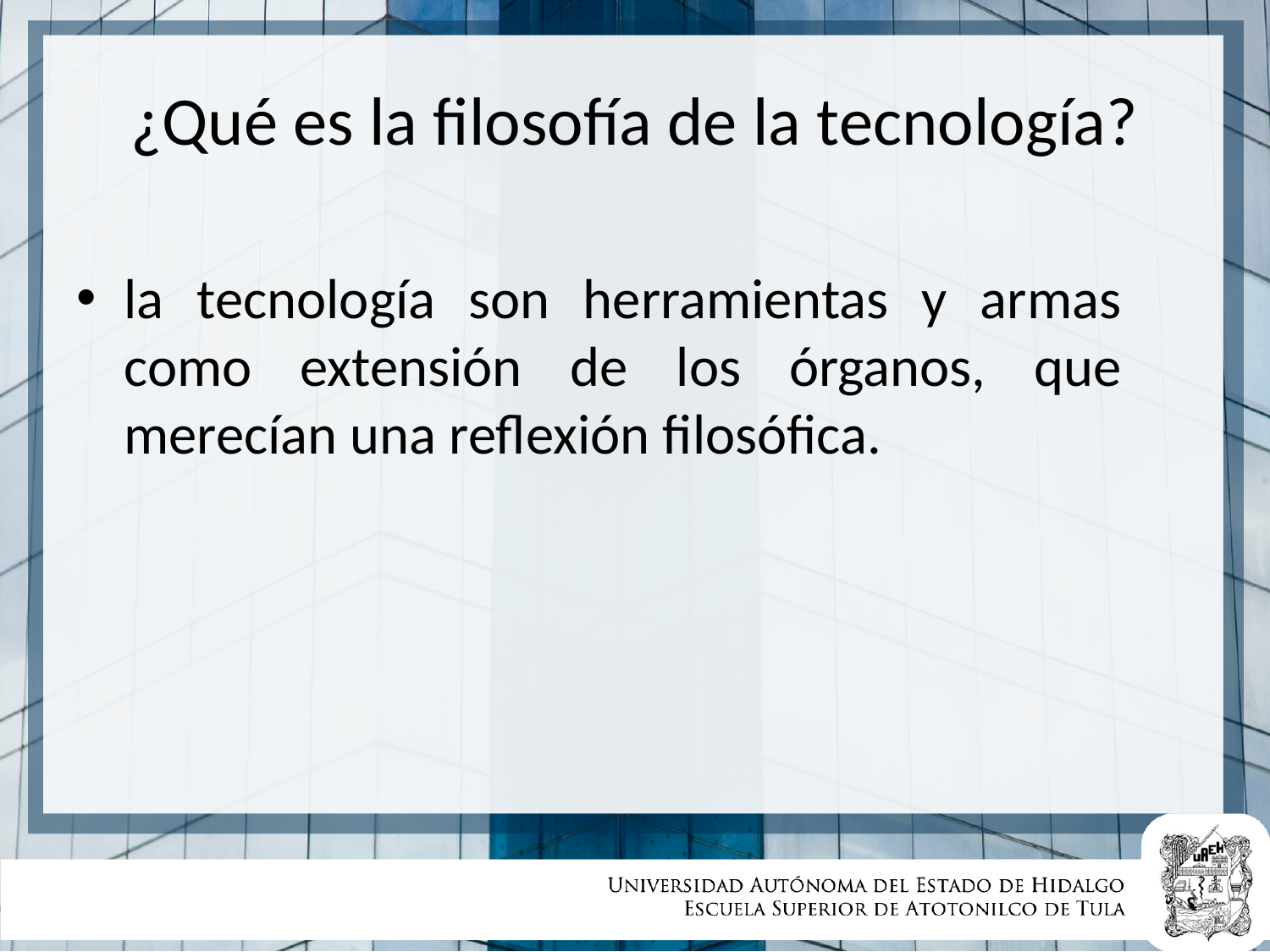

# ¿Qué es la filosofía de la tecnología?
la tecnología son herramientas y armas como extensión de los órganos, que merecían una reflexión filosófica.